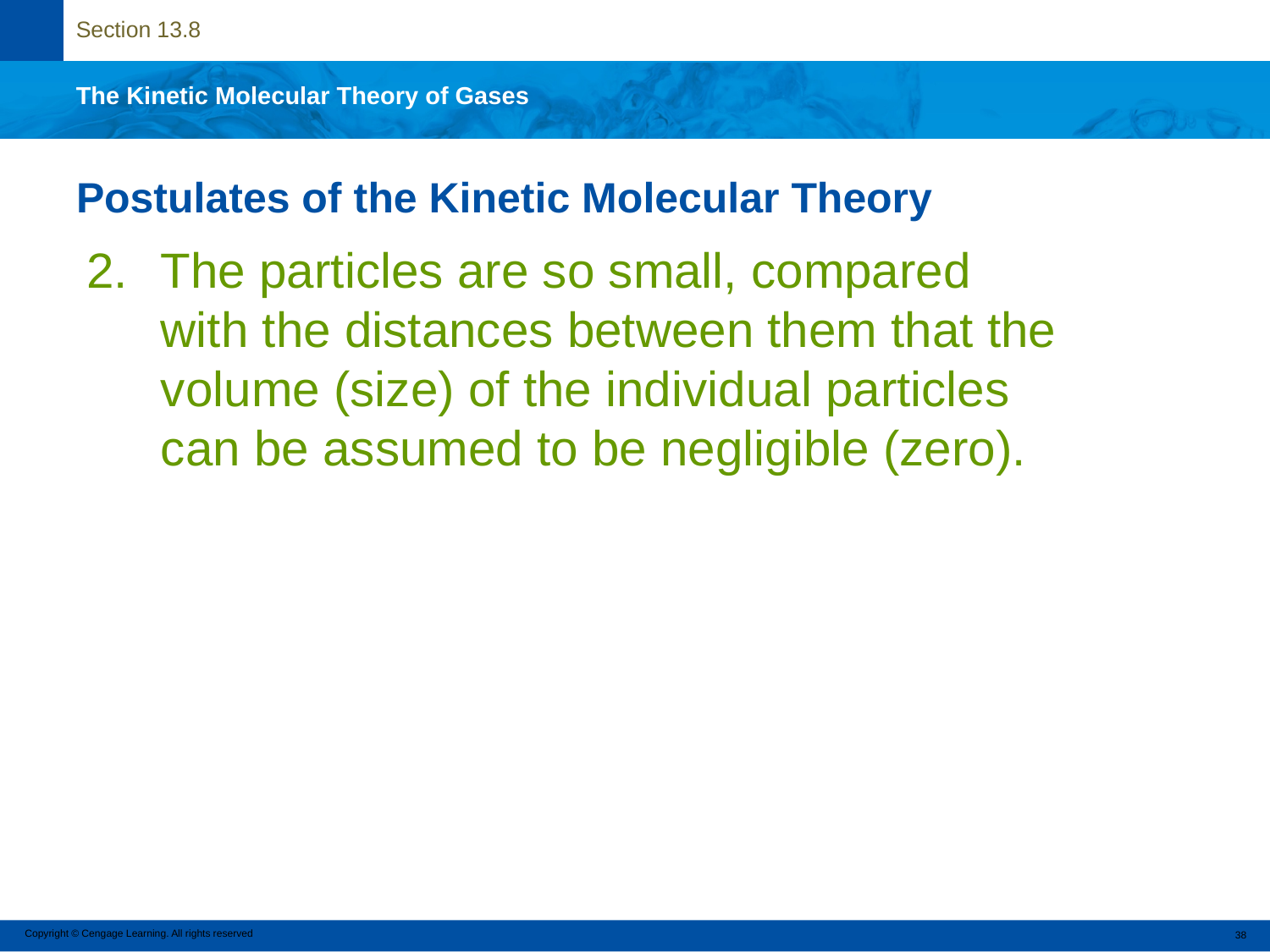

# Postulates of the Kinetic Molecular Theory
2.	The particles are so small, compared with the distances between them that the volume (size) of the individual particles can be assumed to be negligible (zero).
Copyright © Cengage Learning. All rights reserved
38